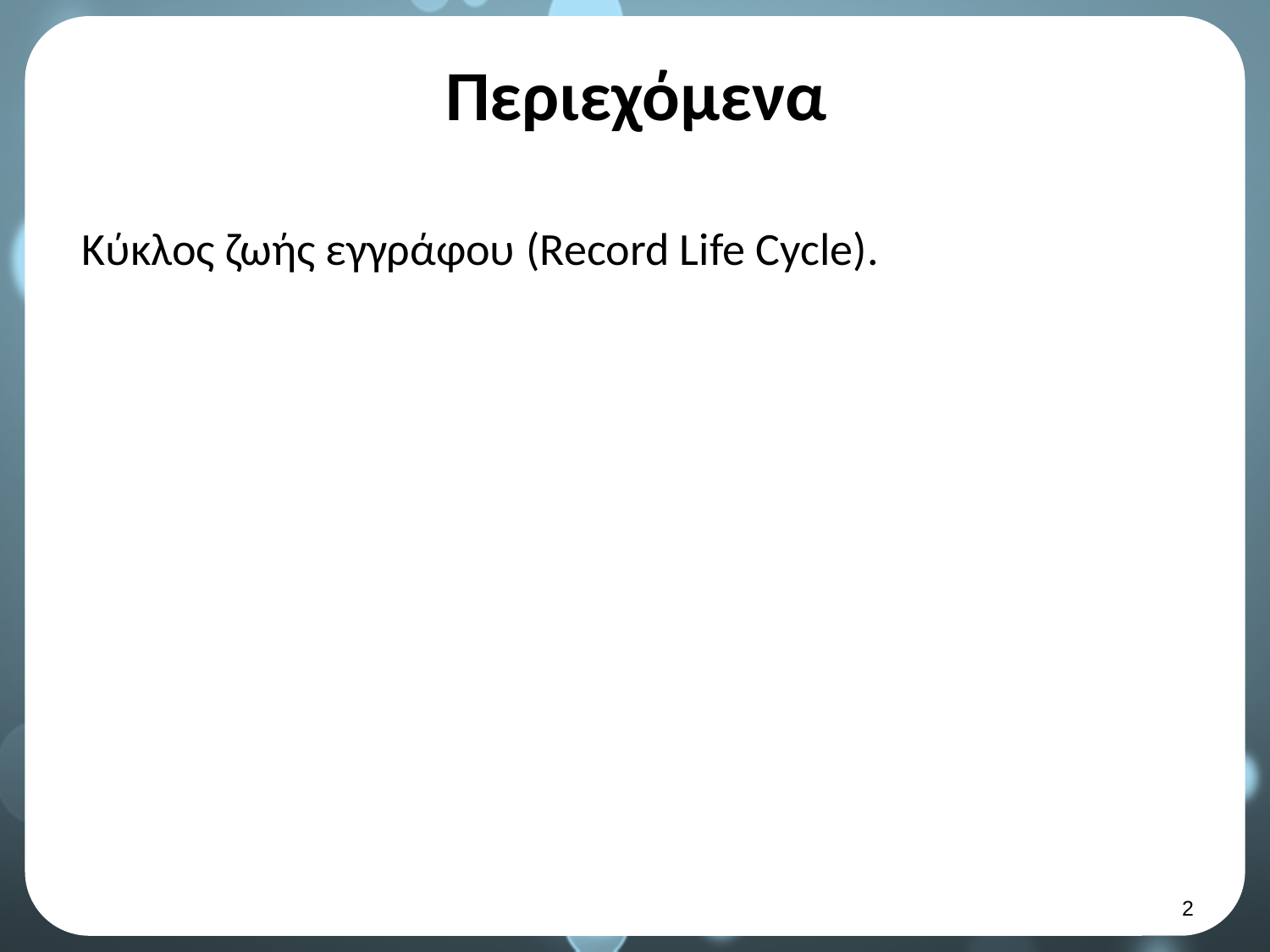

# Περιεχόμενα
Κύκλος ζωής εγγράφου (Record Life Cycle).
2